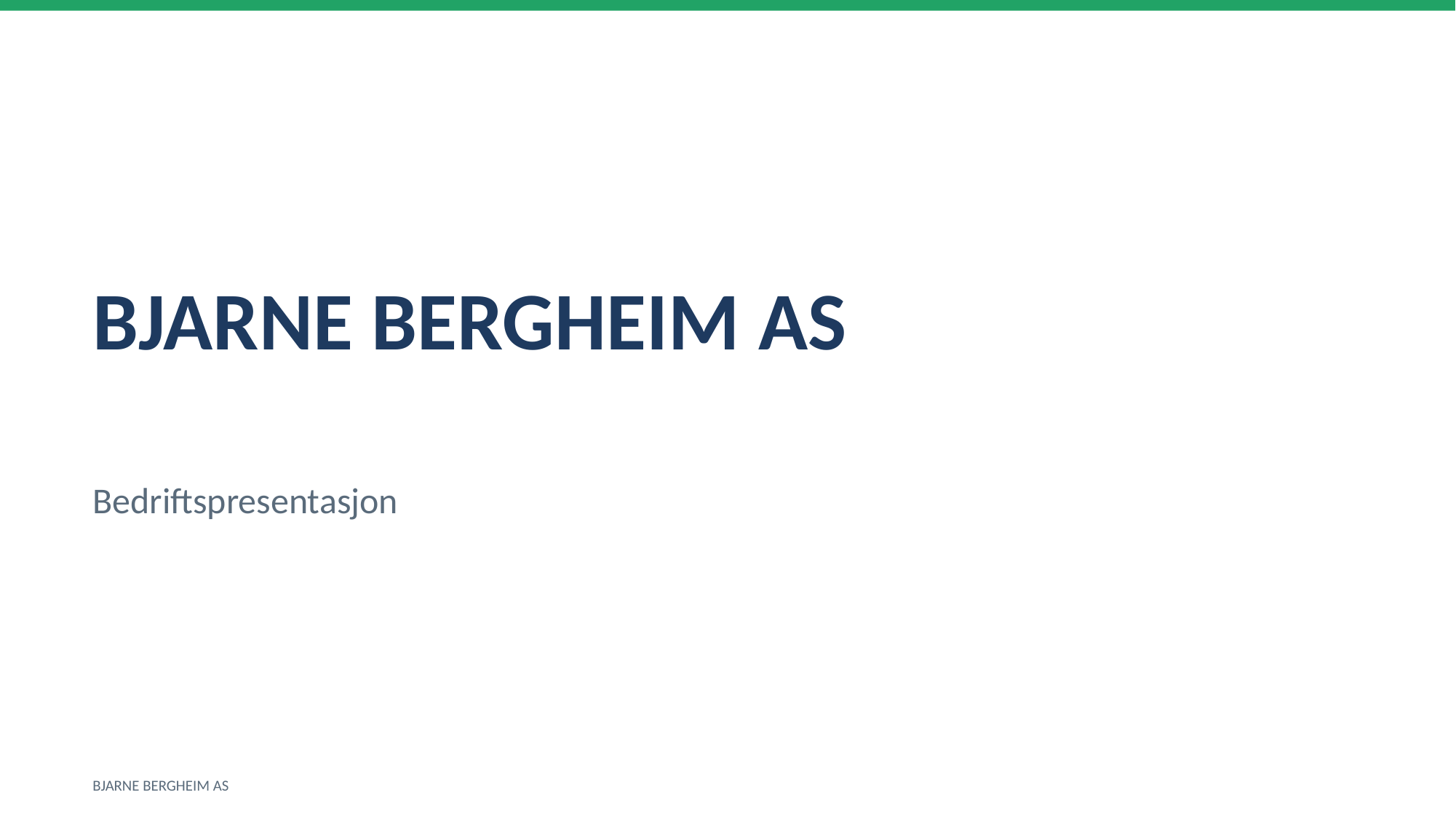

BJARNE BERGHEIM AS
Bedriftspresentasjon
BJARNE BERGHEIM AS